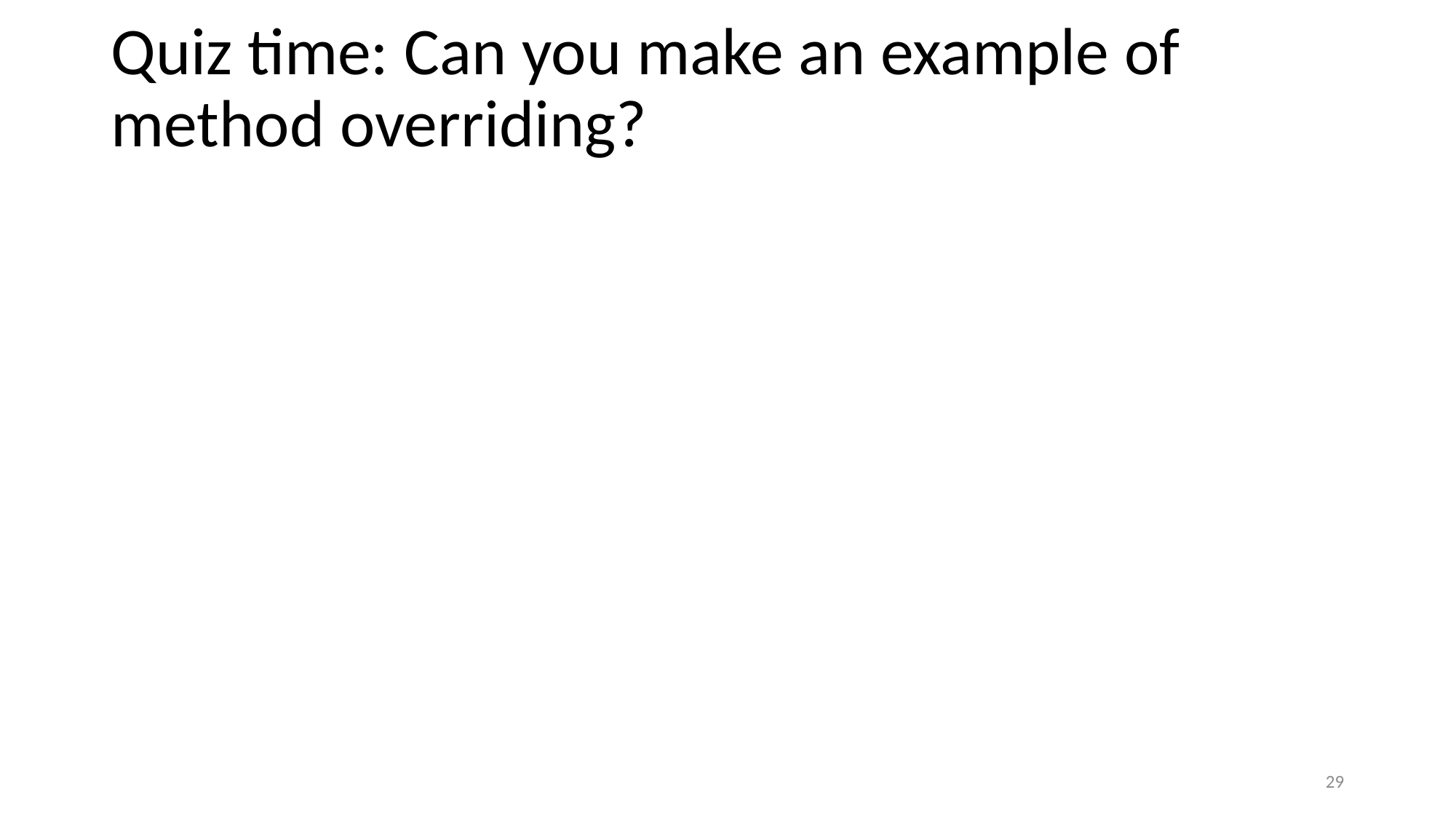

# Quiz time: Can you make an example of method overriding?
29